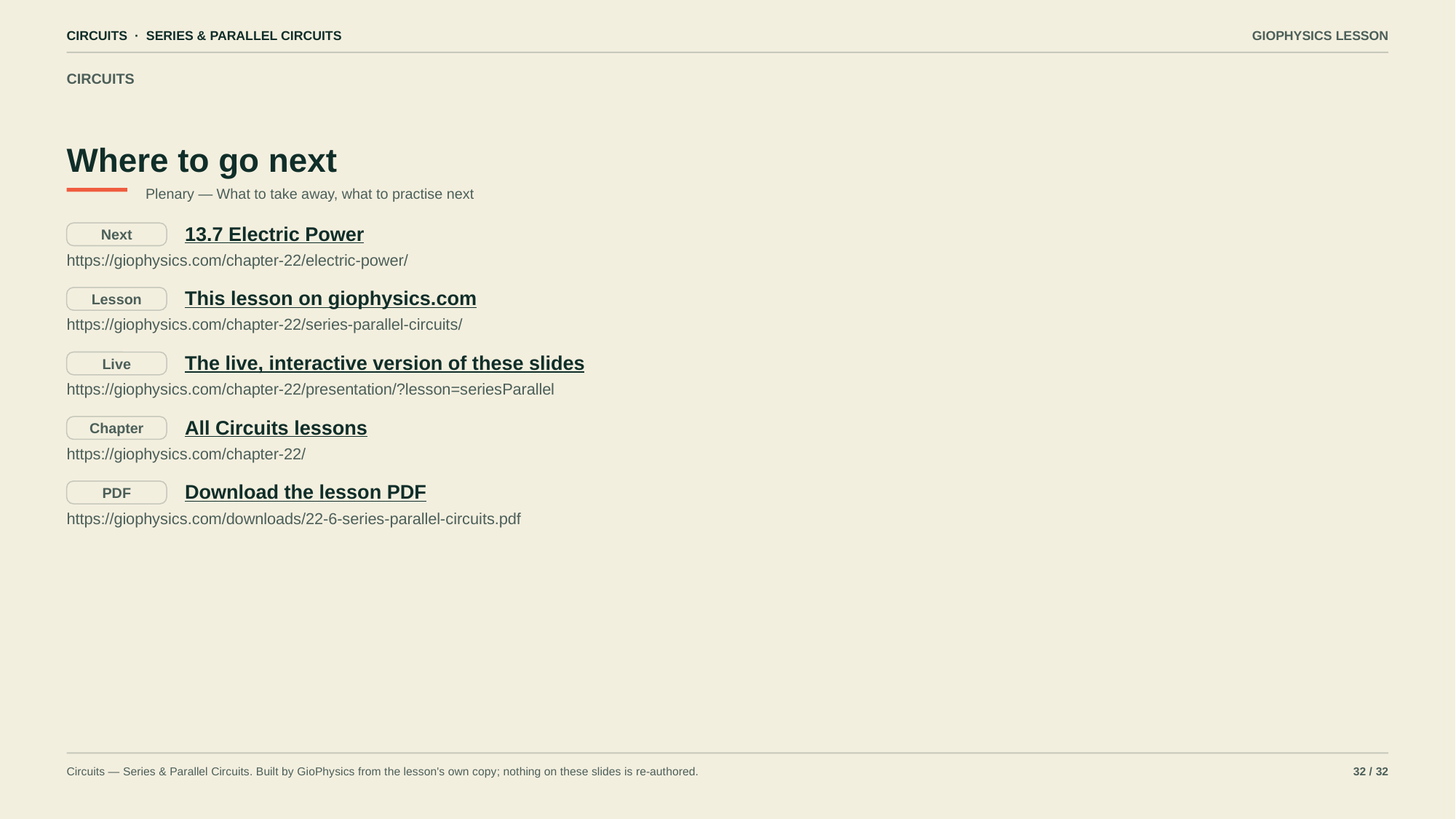

CIRCUITS  ·  SERIES & PARALLEL CIRCUITS
GIOPHYSICS LESSON

CIRCUITS
Where to go next
Plenary — What to take away, what to practise next

13.7 Electric Power

Next
https://giophysics.com/chapter-22/electric-power/
This lesson on giophysics.com

Lesson
https://giophysics.com/chapter-22/series-parallel-circuits/
The live, interactive version of these slides

Live
https://giophysics.com/chapter-22/presentation/?lesson=seriesParallel
All Circuits lessons

Chapter
https://giophysics.com/chapter-22/
Download the lesson PDF

PDF
https://giophysics.com/downloads/22-6-series-parallel-circuits.pdf

Circuits — Series & Parallel Circuits. Built by GioPhysics from the lesson's own copy; nothing on these slides is re-authored.
32 / 32